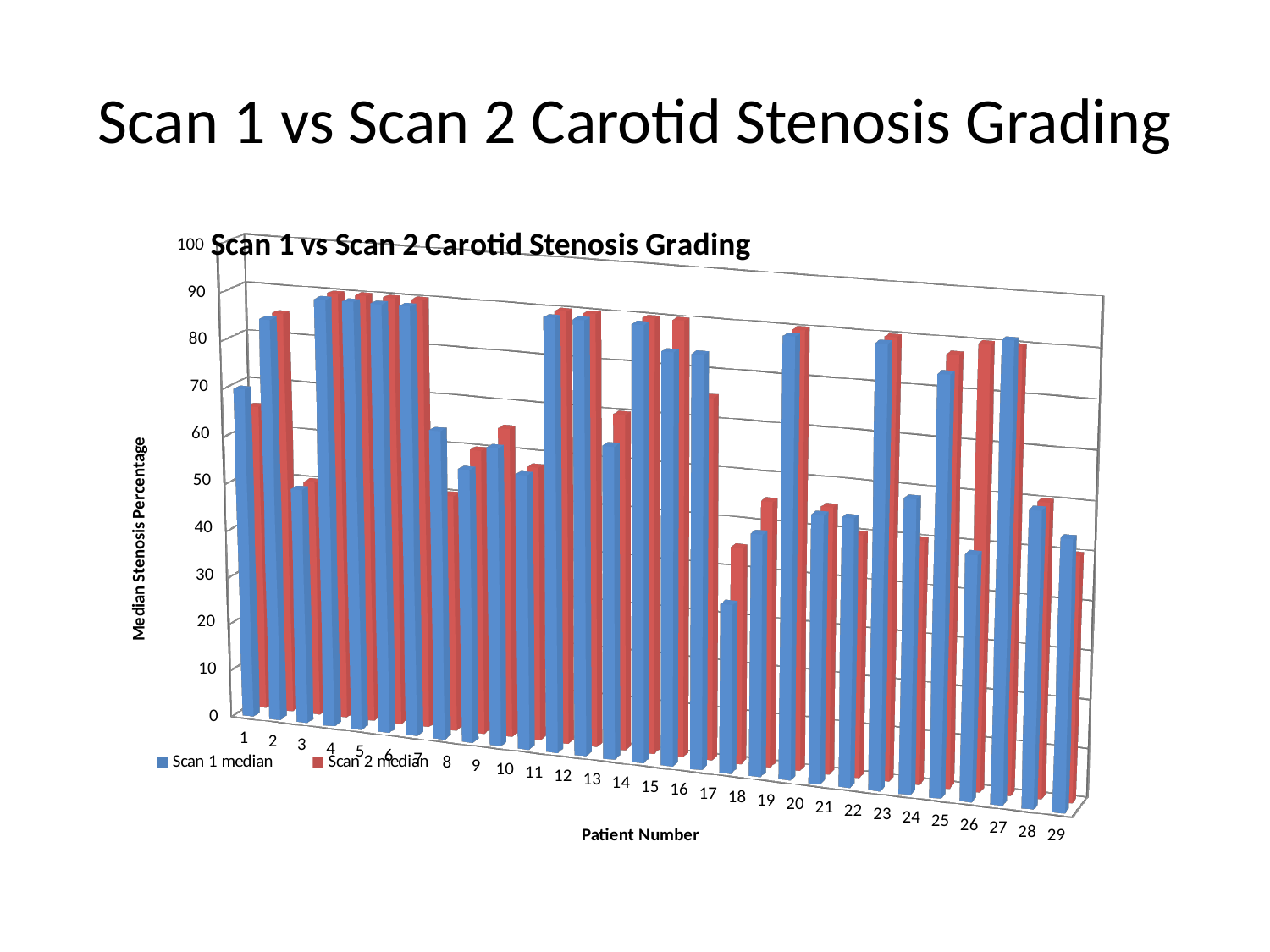

# Scan 1 vs Scan 2 Carotid Stenosis Grading

[unsupported chart]